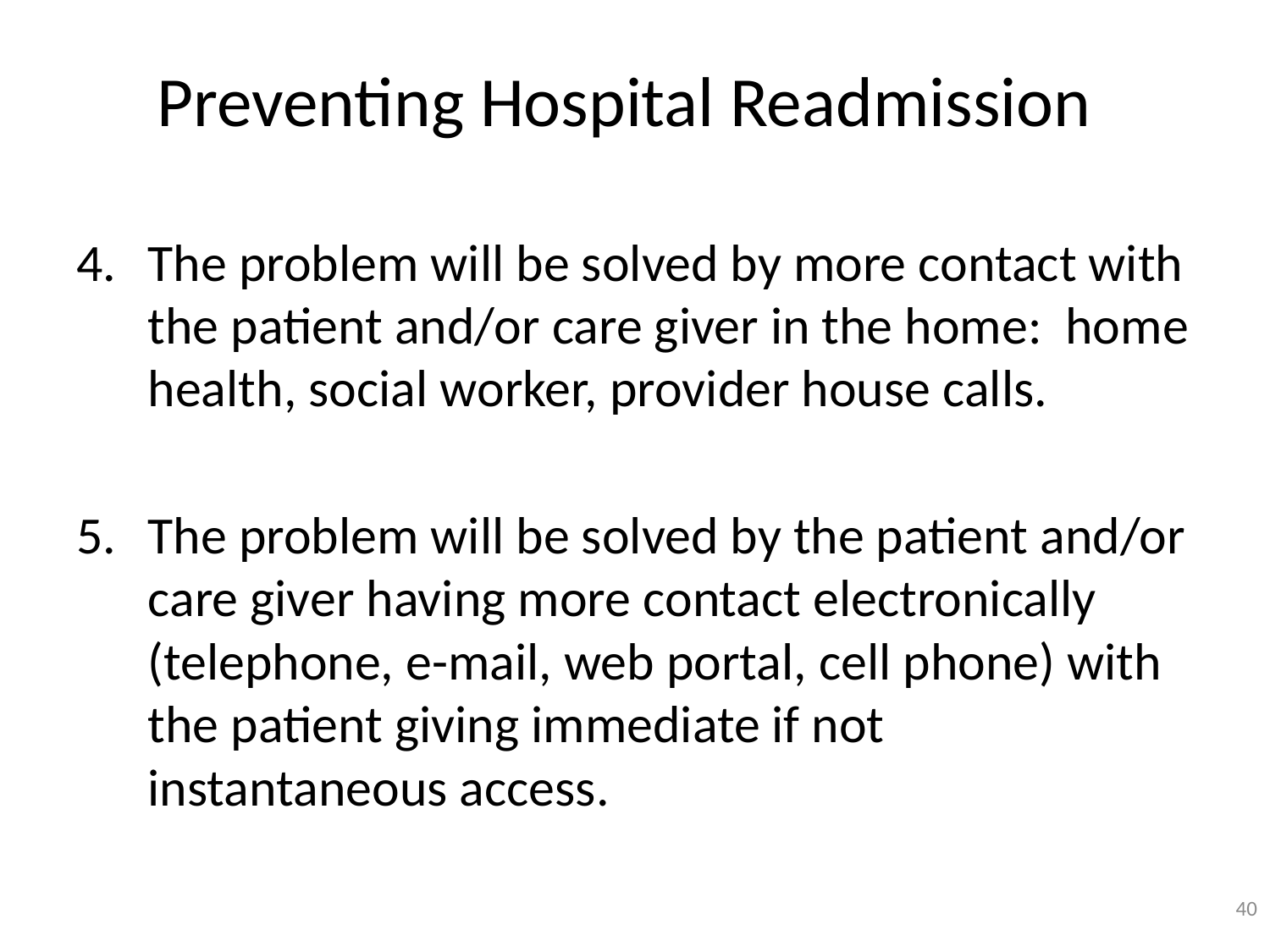

# Preventing Hospital Readmission
The problem will be solved by more contact with the patient and/or care giver in the home:  home health, social worker, provider house calls.

The problem will be solved by the patient and/or care giver having more contact electronically (telephone, e-mail, web portal, cell phone) with the patient giving immediate if not instantaneous access.
40